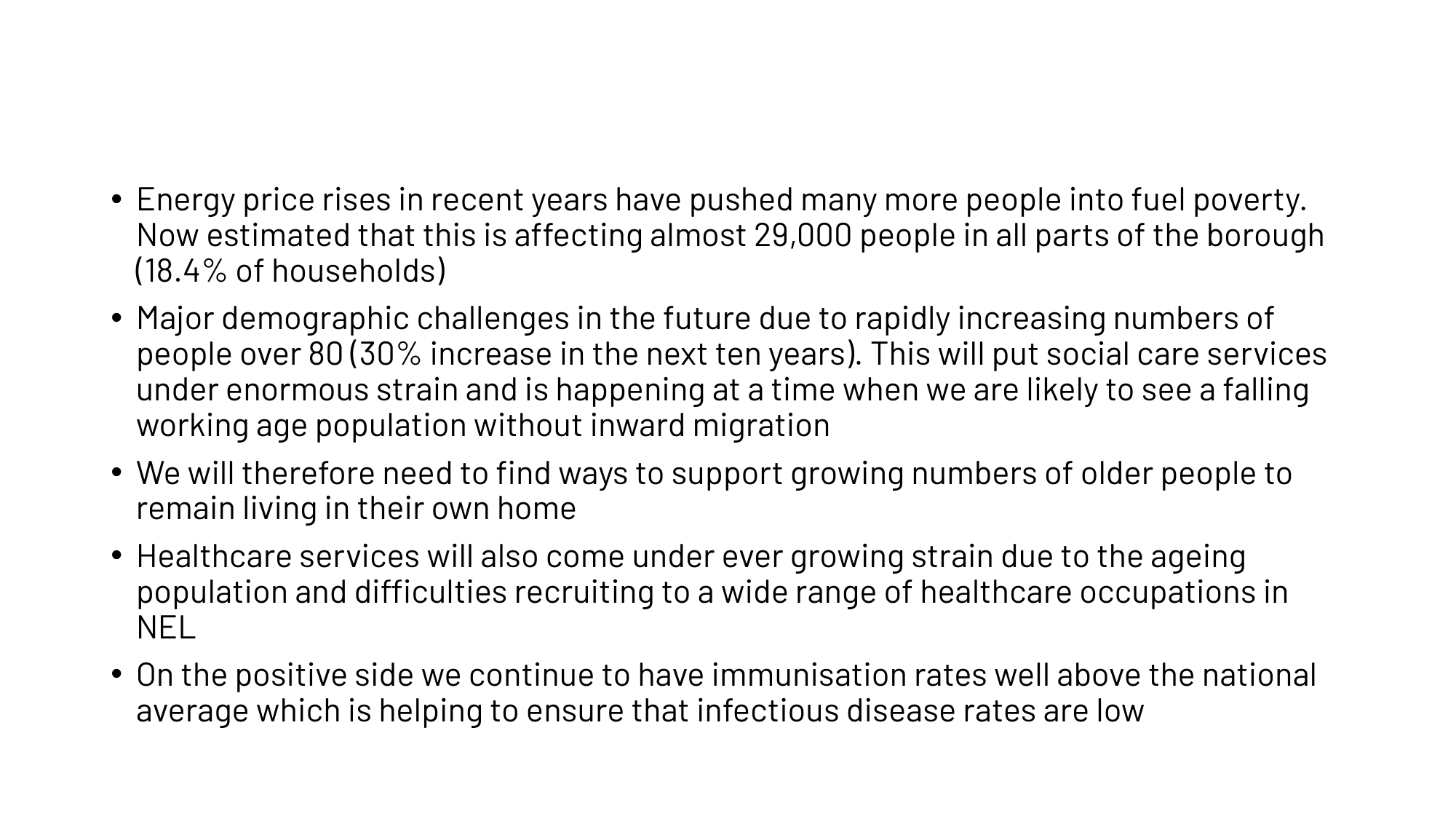

Energy price rises in recent years have pushed many more people into fuel poverty.  Now estimated that this is affecting almost 29,000 people in all parts of the borough (18.4% of households)
Major demographic challenges in the future due to rapidly increasing numbers of people over 80 (30% increase in the next ten years). This will put social care services under enormous strain and is happening at a time when we are likely to see a falling working age population without inward migration
We will therefore need to find ways to support growing numbers of older people to remain living in their own home
Healthcare services will also come under ever growing strain due to the ageing population and difficulties recruiting to a wide range of healthcare occupations in NEL
On the positive side we continue to have immunisation rates well above the national average which is helping to ensure that infectious disease rates are low